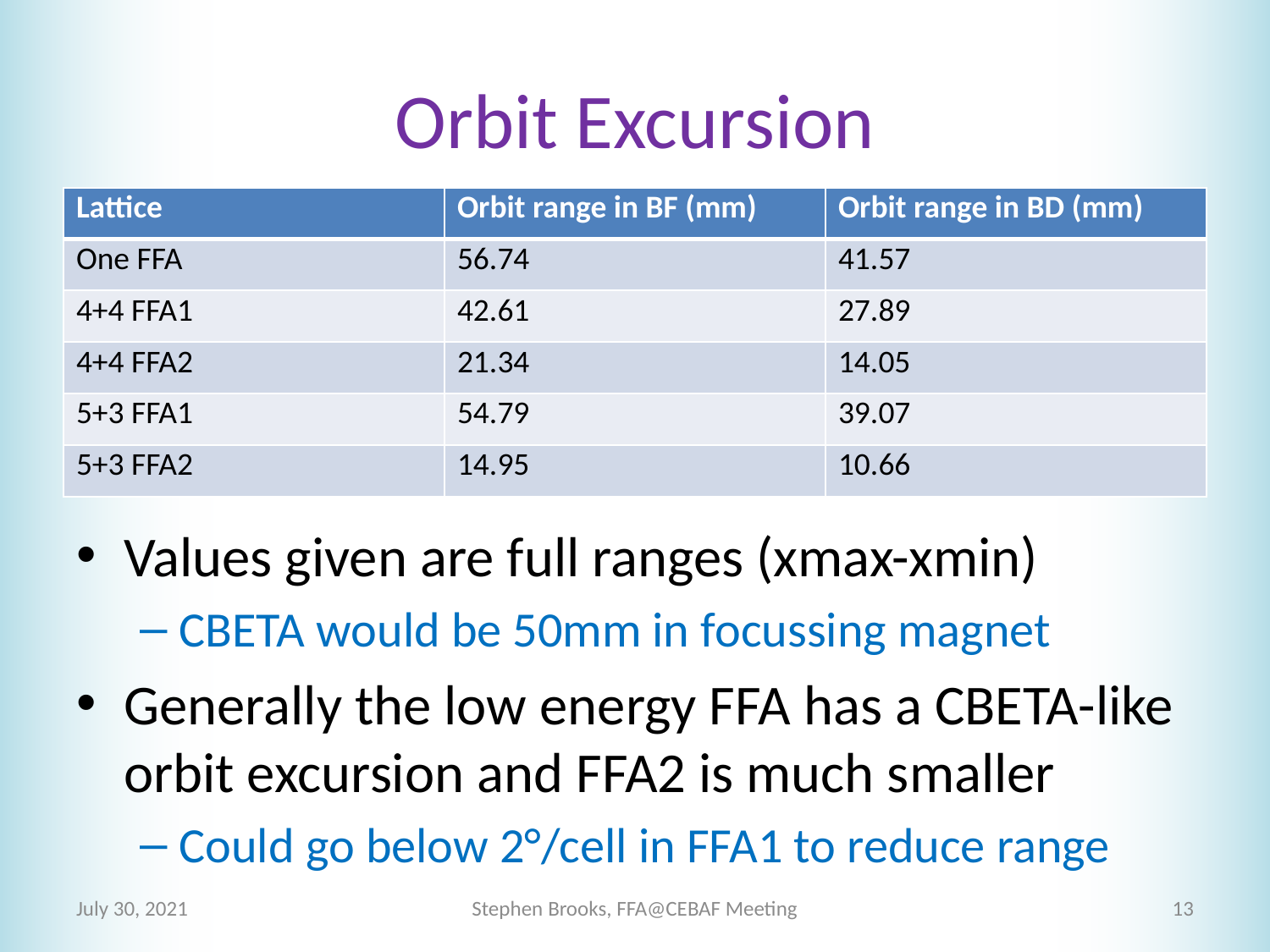

# Orbit Excursion
| Lattice | Orbit range in BF (mm) | Orbit range in BD (mm) |
| --- | --- | --- |
| One FFA | 56.74 | 41.57 |
| 4+4 FFA1 | 42.61 | 27.89 |
| 4+4 FFA2 | 21.34 | 14.05 |
| 5+3 FFA1 | 54.79 | 39.07 |
| 5+3 FFA2 | 14.95 | 10.66 |
Values given are full ranges (xmax-xmin)
CBETA would be 50mm in focussing magnet
Generally the low energy FFA has a CBETA-like orbit excursion and FFA2 is much smaller
Could go below 2°/cell in FFA1 to reduce range
July 30, 2021
Stephen Brooks, FFA@CEBAF Meeting
13